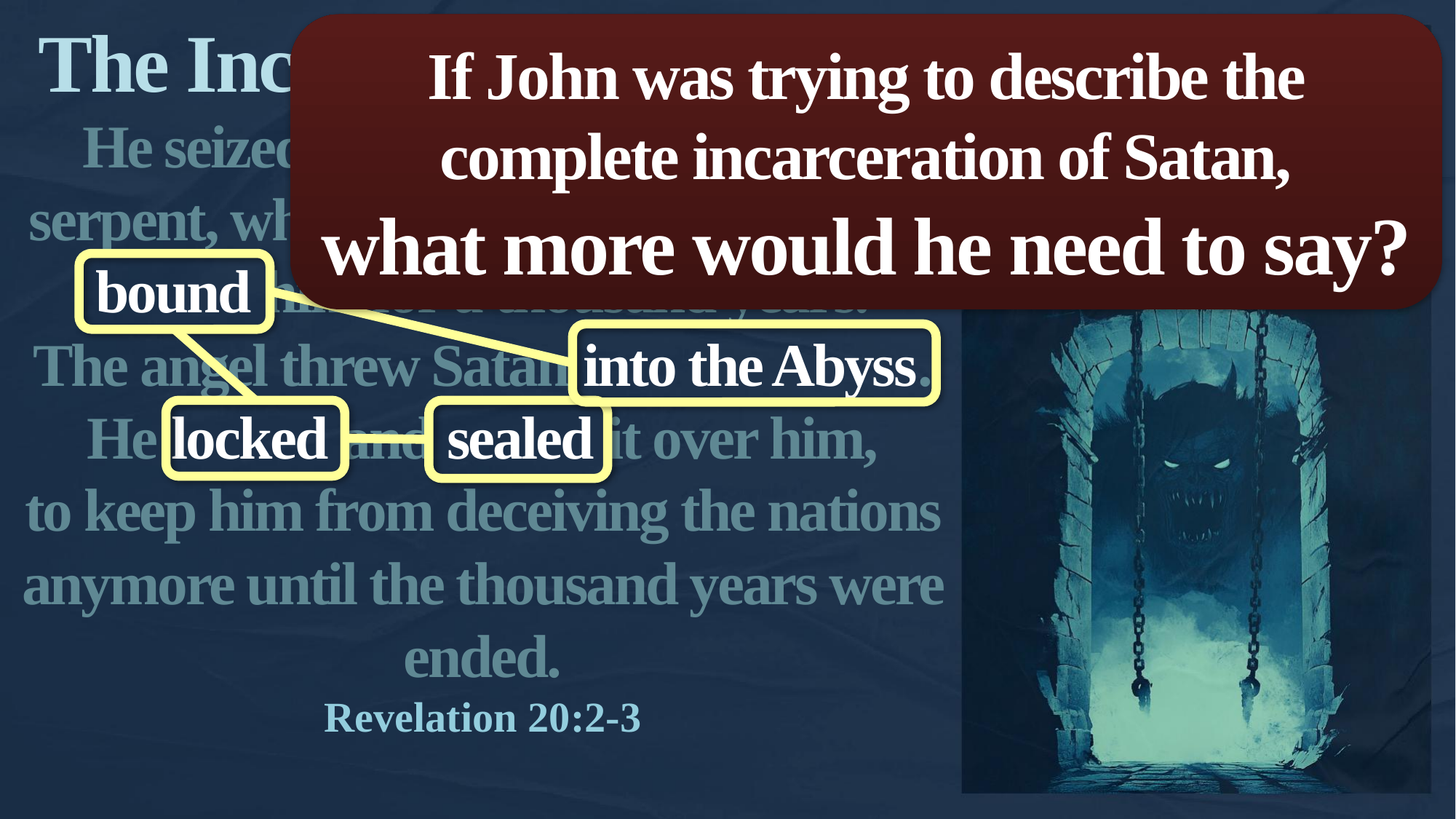

The Incarceration of Satan
If John was trying to describe the complete incarceration of Satan,
what more would he need to say?
He seized the dragon, that ancient serpent, who is the devil, or Satan, and bound him for a thousand years.
The angel threw Satan into the Abyss.
He locked and sealed it over him,
to keep him from deceiving the nations anymore until the thousand years were ended.
Revelation 20:2-3